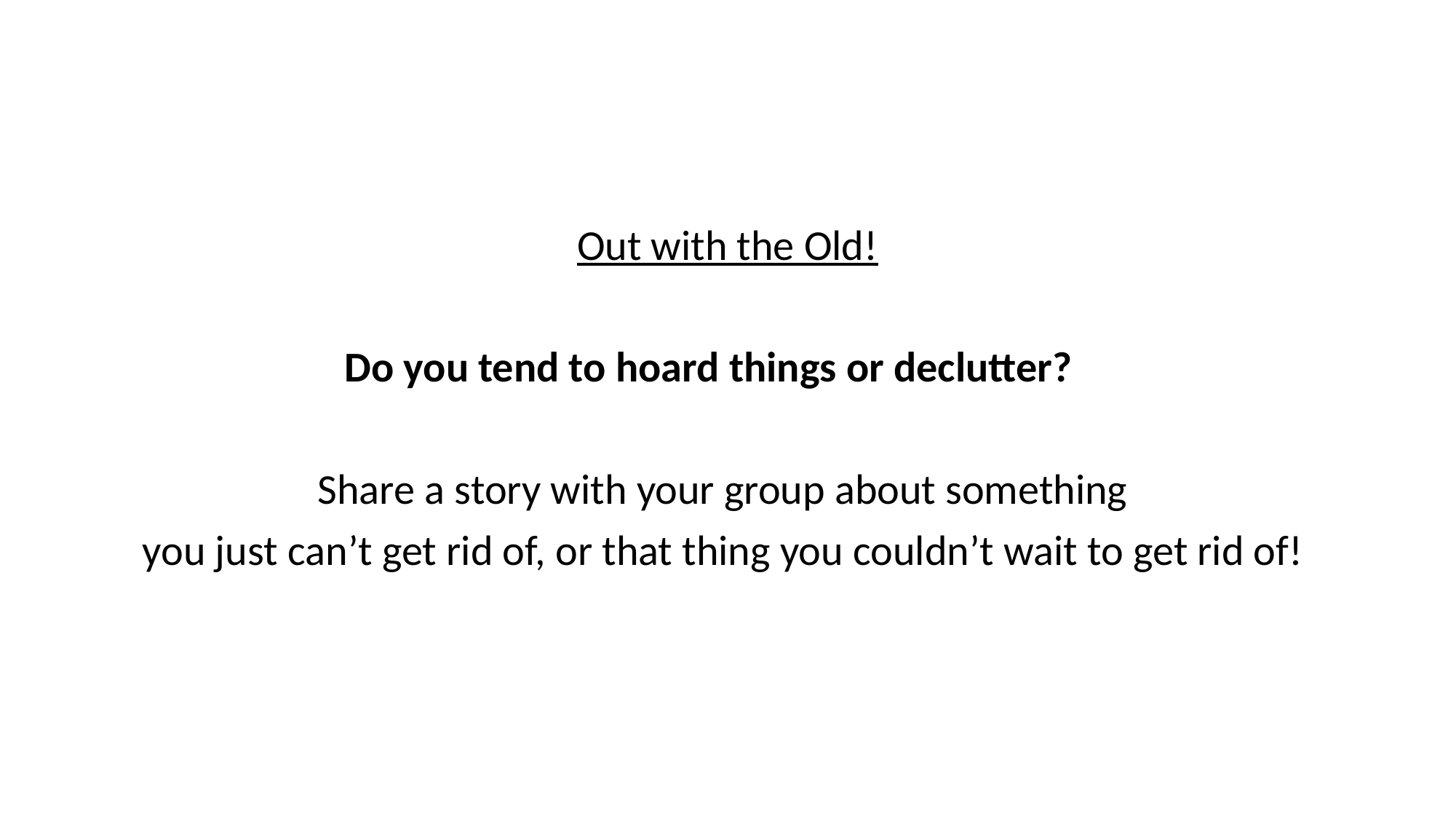

Out with the Old!

Do you tend to hoard things or declutter?

Share a story with your group about something
you just can’t get rid of, or that thing you couldn’t wait to get rid of!